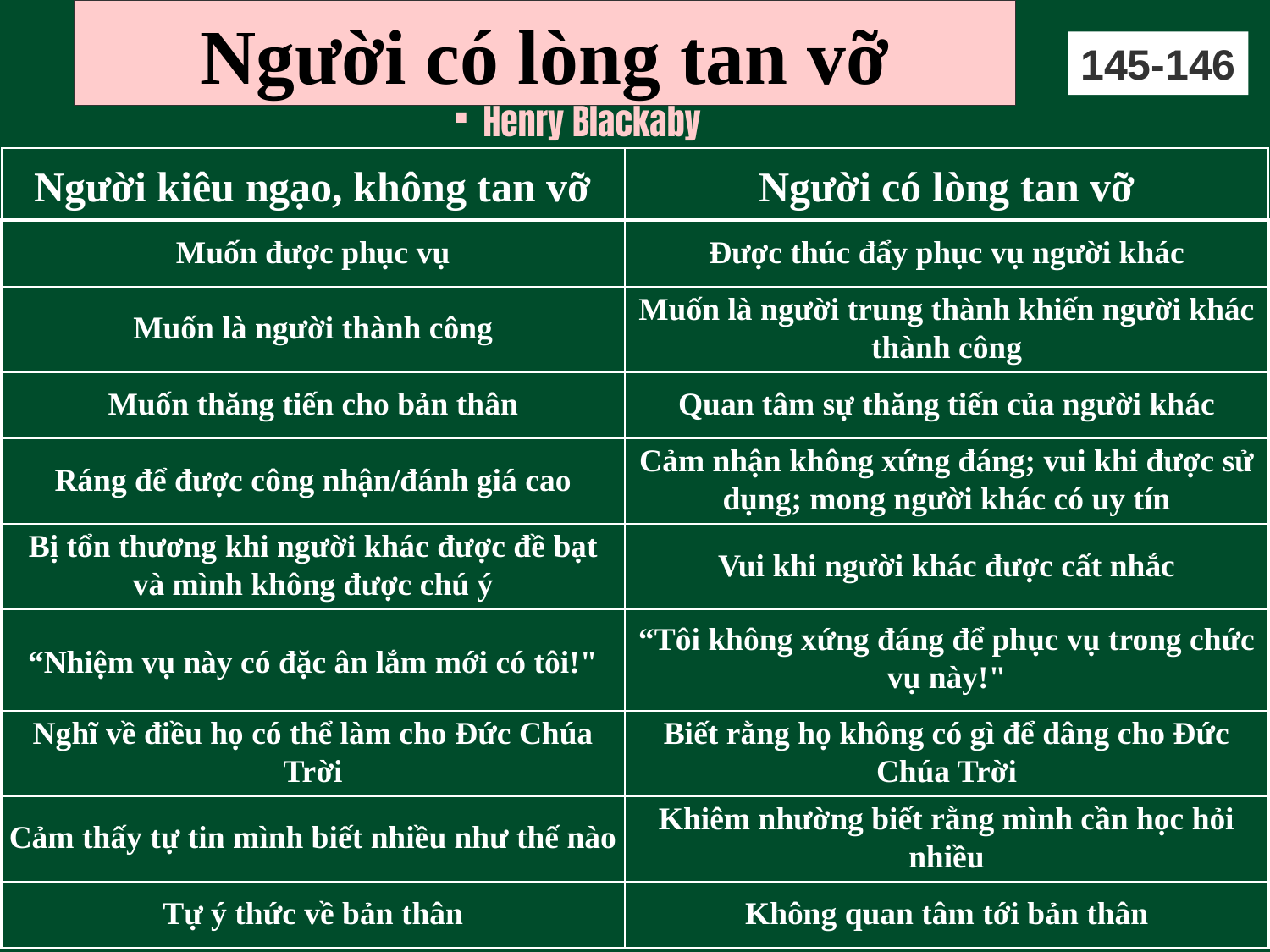

# Người có lòng tan vỡ
145-146
Henry Blackaby
Người kiêu ngạo, không tan vỡ

Người có lòng tan vỡ

Muốn được phục vụ

Được thúc đẩy phục vụ người khác

Muốn là người thành công

Muốn là người trung thành khiến người khác thành công

Muốn thăng tiến cho bản thân

Quan tâm sự thăng tiến của người khác

Ráng để được công nhận/đánh giá cao

Cảm nhận không xứng đáng; vui khi được sử dụng; mong người khác có uy tín

Bị tổn thương khi người khác được đề bạt
và mình không được chú ý

Vui khi người khác được cất nhắc

“Nhiệm vụ này có đặc ân lắm mới có tôi!"

“Tôi không xứng đáng để phục vụ trong chức vụ này!"

Nghĩ về điều họ có thể làm cho Đức Chúa Trời

Biết rằng họ không có gì để dâng cho Đức Chúa Trời

Cảm thấy tự tin mình biết nhiều như thế nào

Khiêm nhường biết rằng mình cần học hỏi nhiều

Tự ý thức về bản thân

Không quan tâm tới bản thân